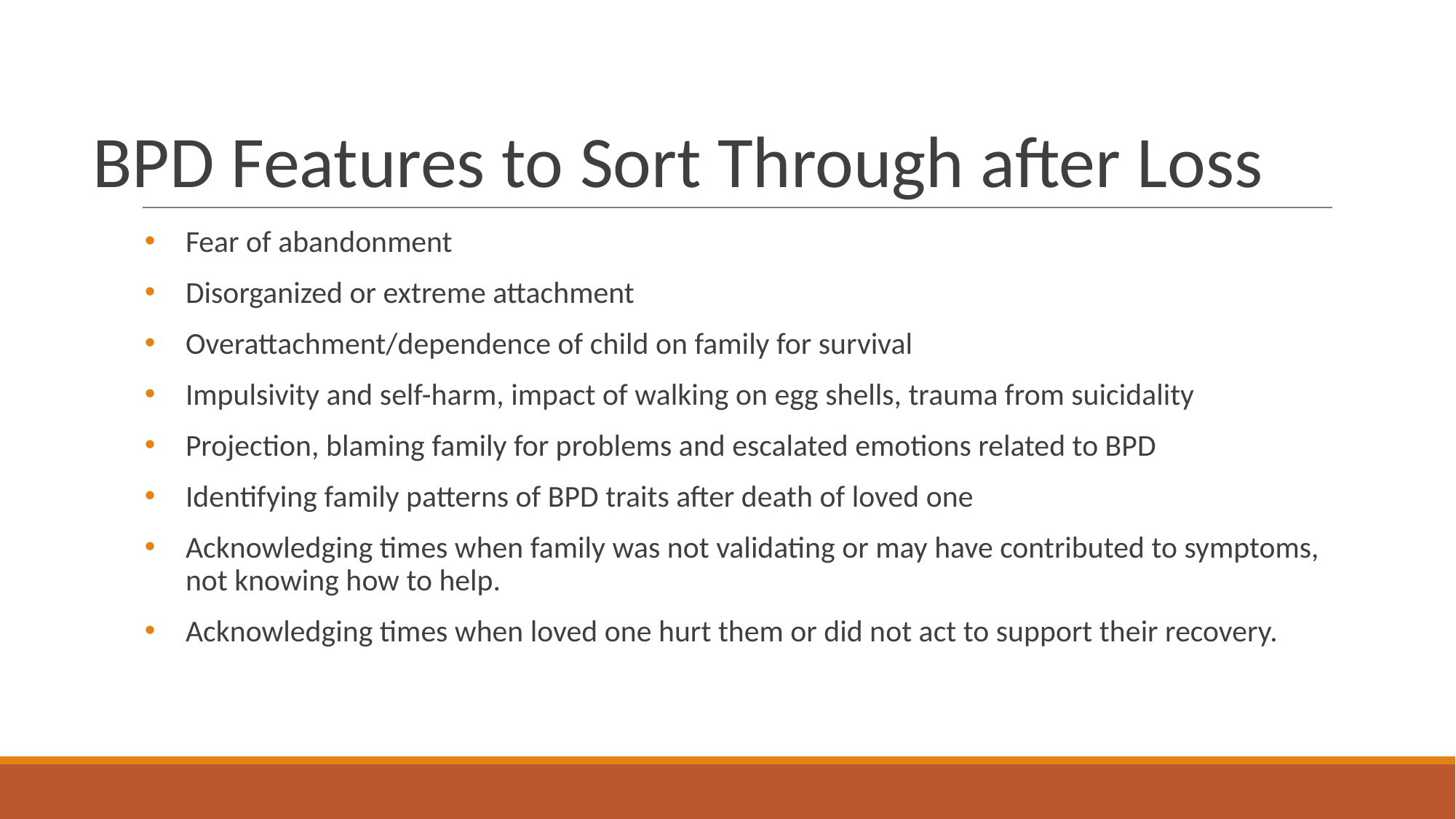

# BPD Features to Sort Through after Loss
Fear of abandonment
Disorganized or extreme attachment
Overattachment/dependence of child on family for survival
Impulsivity and self-harm, impact of walking on egg shells, trauma from suicidality
Projection, blaming family for problems and escalated emotions related to BPD
Identifying family patterns of BPD traits after death of loved one
Acknowledging times when family was not validating or may have contributed to symptoms, not knowing how to help.
Acknowledging times when loved one hurt them or did not act to support their recovery.